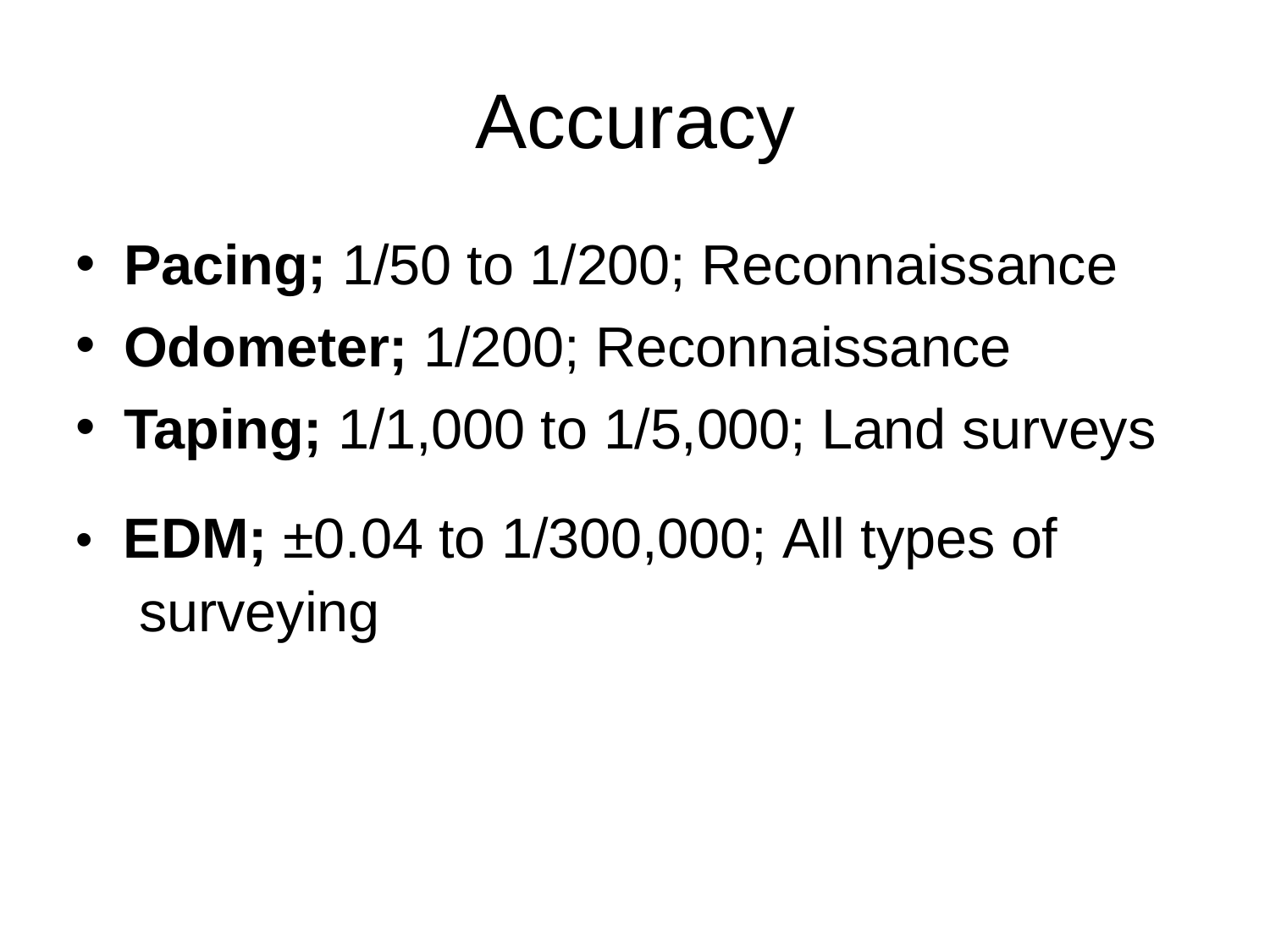

# Accuracy
Pacing; 1/50 to 1/200; Reconnaissance
Odometer; 1/200; Reconnaissance
Taping; 1/1,000 to 1/5,000; Land surveys
•	EDM; ±0.04 to 1/300,000; All types of  surveying